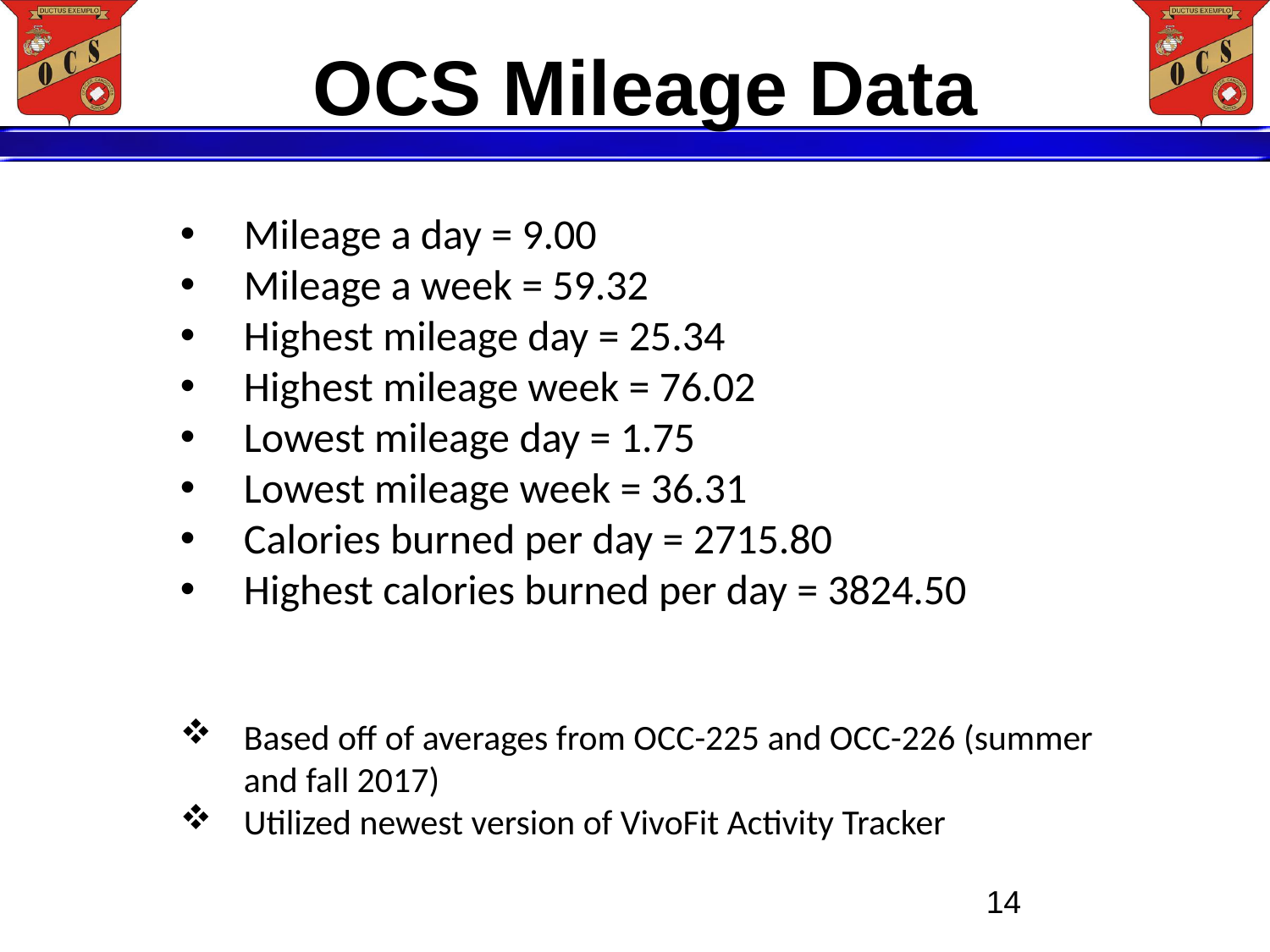

OCS Mileage Data
Mileage a day = 9.00
Mileage a week = 59.32
Highest mileage day = 25.34
Highest mileage week = 76.02
Lowest mileage day = 1.75
Lowest mileage week = 36.31
Calories burned per day = 2715.80
Highest calories burned per day = 3824.50

Based off of averages from OCC-225 and OCC-226 (summer and fall 2017)
Utilized newest version of VivoFit Activity Tracker
14